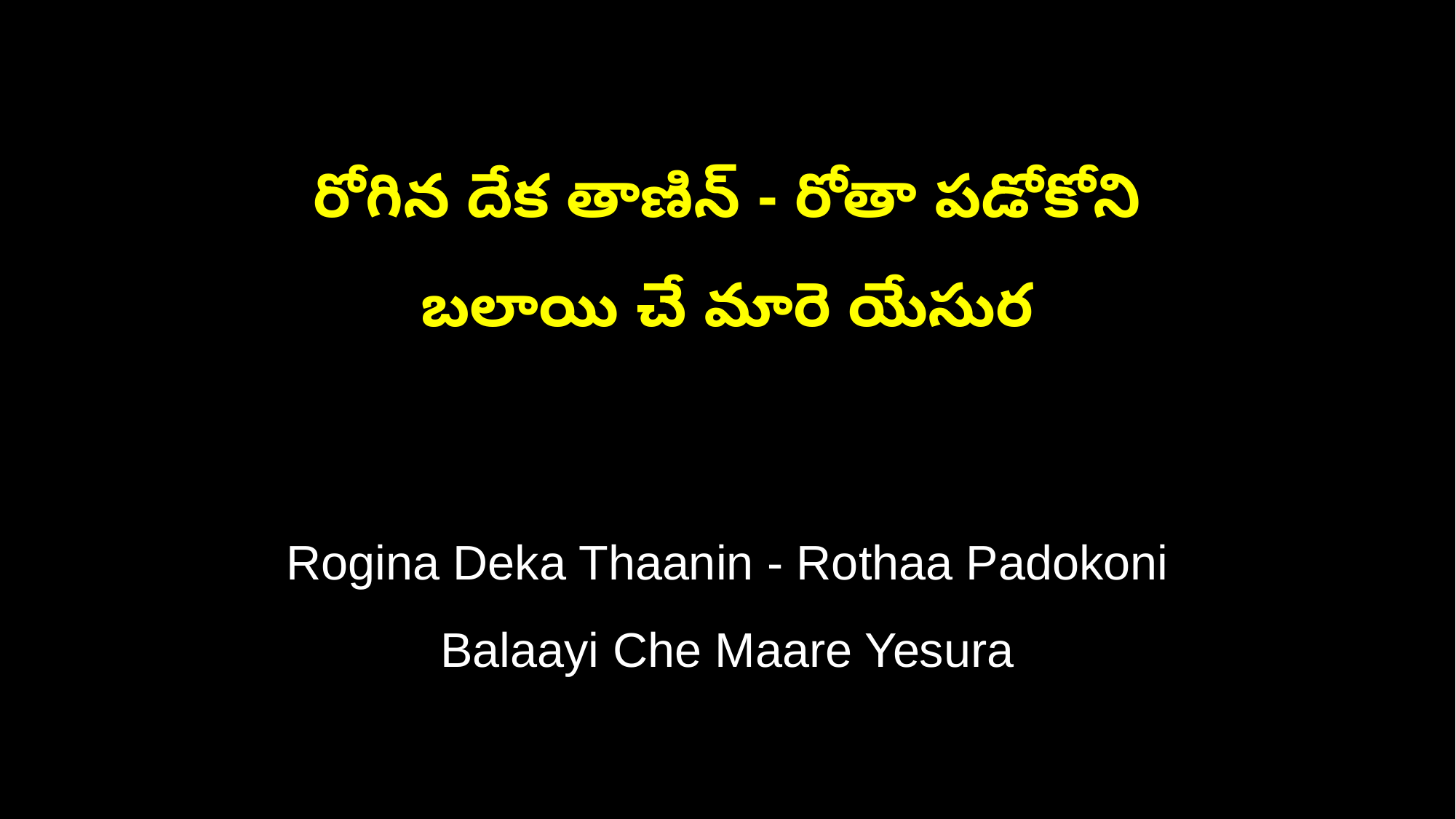

రోగిన దేక తాణిన్ - రోతా పడోకోని
బలాయి చే మారె యేసుర
Rogina Deka Thaanin - Rothaa Padokoni
Balaayi Che Maare Yesura